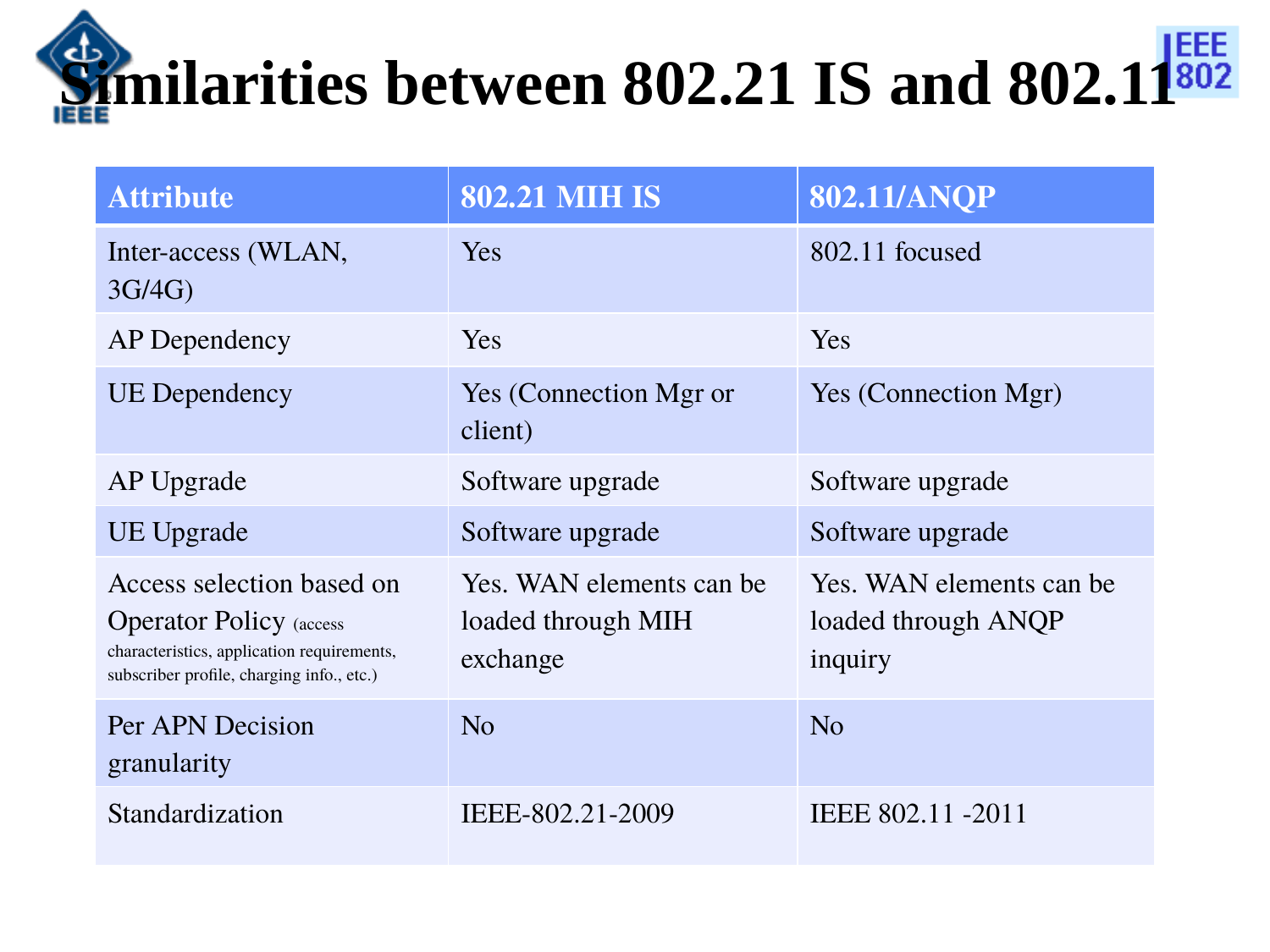

# Similarities between 802.21 IS and 802.11
| Attribute | 802.21 MIH IS | 802.11/ANQP |
| --- | --- | --- |
| Inter-access (WLAN, 3G/4G) | Yes | 802.11 focused |
| AP Dependency | Yes | Yes |
| UE Dependency | Yes (Connection Mgr or client) | Yes (Connection Mgr) |
| AP Upgrade | Software upgrade | Software upgrade |
| UE Upgrade | Software upgrade | Software upgrade |
| Access selection based on Operator Policy (access characteristics, application requirements, subscriber profile, charging info., etc.) | Yes. WAN elements can be loaded through MIH exchange | Yes. WAN elements can be loaded through ANQP inquiry |
| Per APN Decision granularity | No | No |
| Standardization | IEEE-802.21-2009 | IEEE 802.11 -2011 |